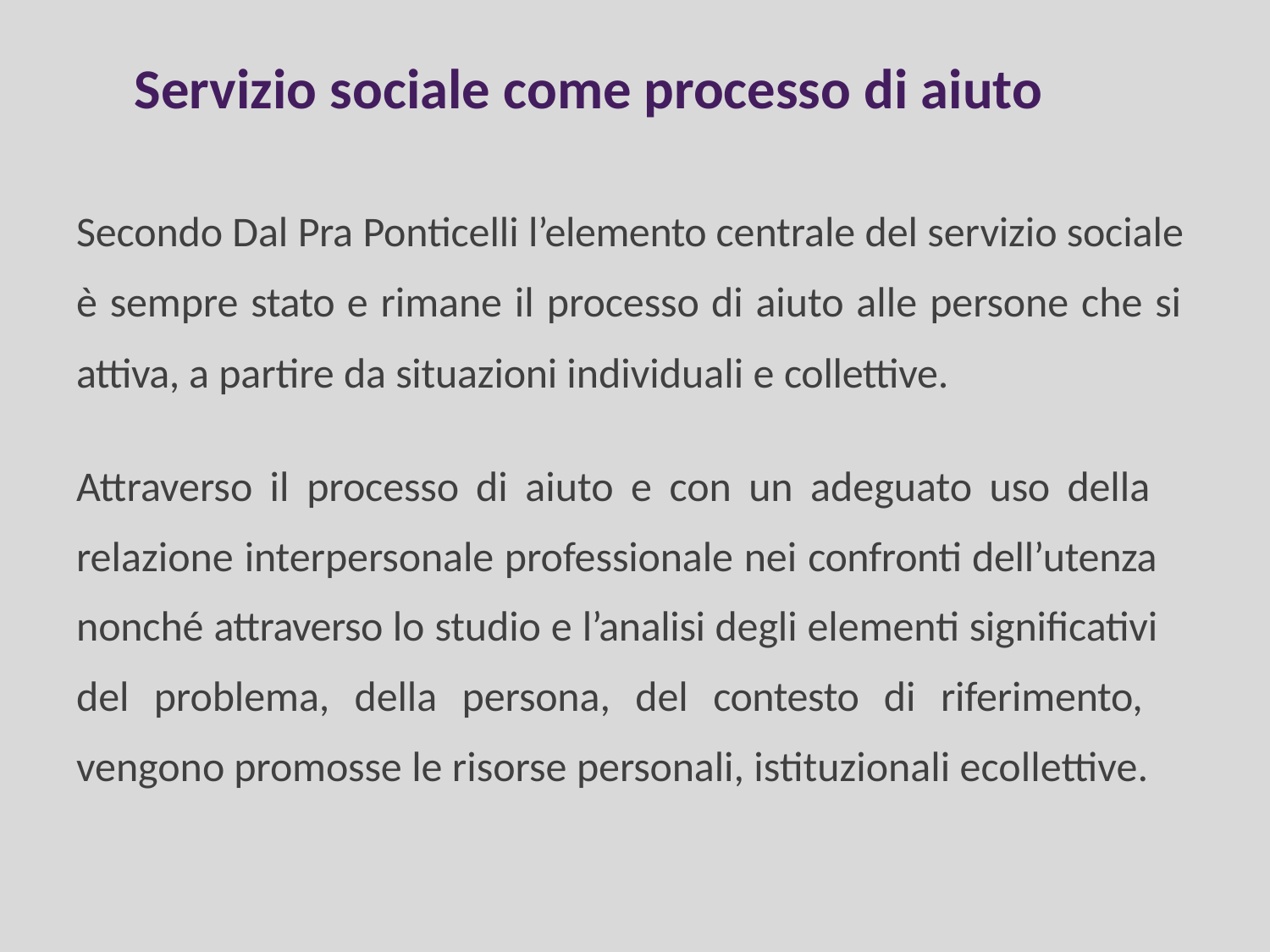

# Servizio sociale come processo di aiuto
Secondo Dal Pra Ponticelli l’elemento centrale del servizio sociale  è sempre stato e rimane il processo di aiuto alle persone che si  attiva, a partire da situazioni individuali e collettive.

Attraverso il processo di aiuto e con un adeguato uso della  relazione interpersonale professionale nei confronti dell’utenza  nonché attraverso lo studio e l’analisi degli elementi significativi  del problema, della persona, del contesto di riferimento,  vengono promosse le risorse personali, istituzionali ecollettive.